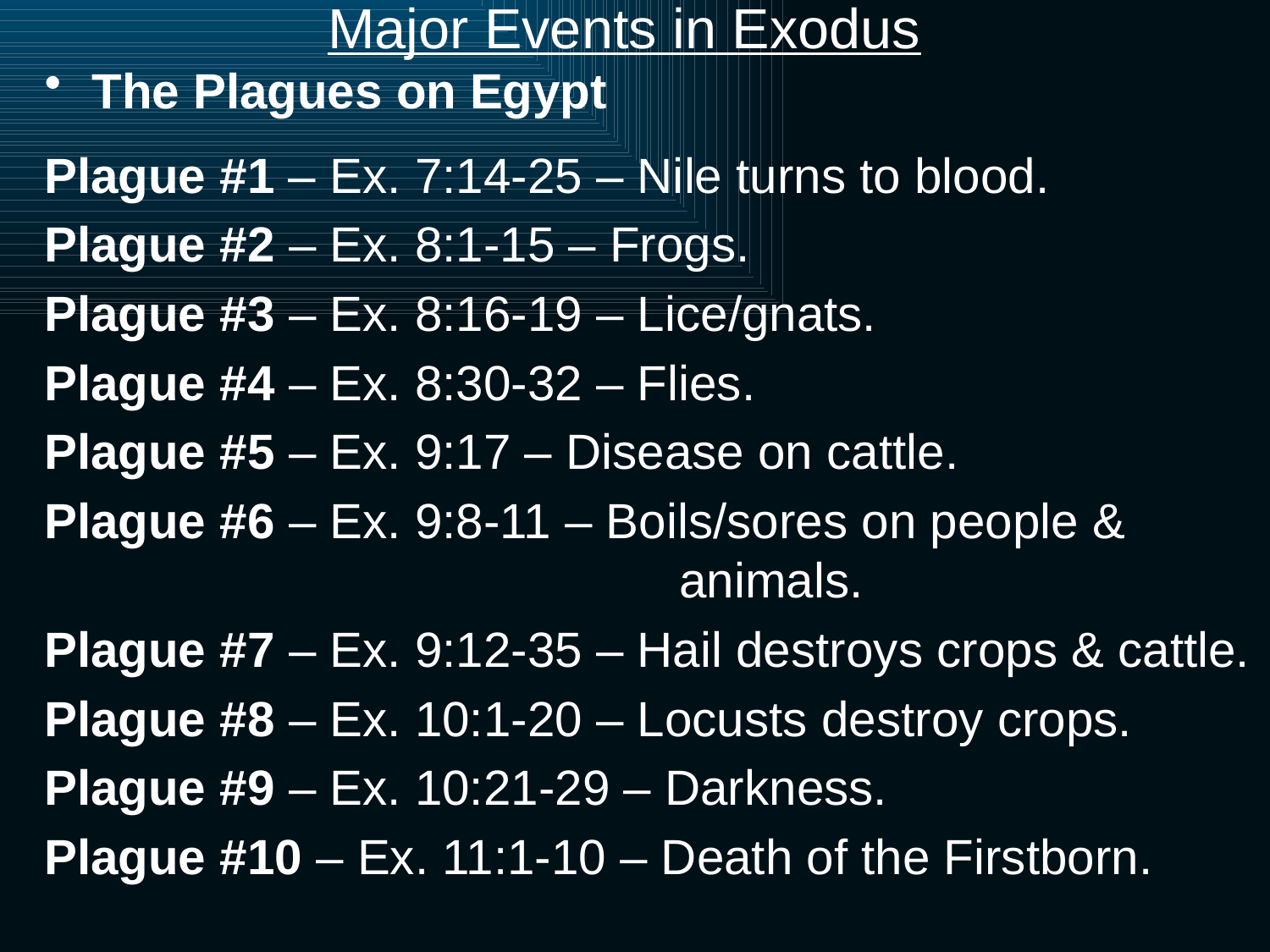

# Major Events in Exodus
The Plagues on Egypt

Plague #1 – Ex. 7:14-25 – Nile turns to blood.
Plague #2 – Ex. 8:1-15 – Frogs.
Plague #3 – Ex. 8:16-19 – Lice/gnats.
Plague #4 – Ex. 8:30-32 – Flies.
Plague #5 – Ex. 9:17 – Disease on cattle.
Plague #6 – Ex. 9:8-11 – Boils/sores on people & 						animals.
Plague #7 – Ex. 9:12-35 – Hail destroys crops & cattle.
Plague #8 – Ex. 10:1-20 – Locusts destroy crops.
Plague #9 – Ex. 10:21-29 – Darkness.
Plague #10 – Ex. 11:1-10 – Death of the Firstborn.